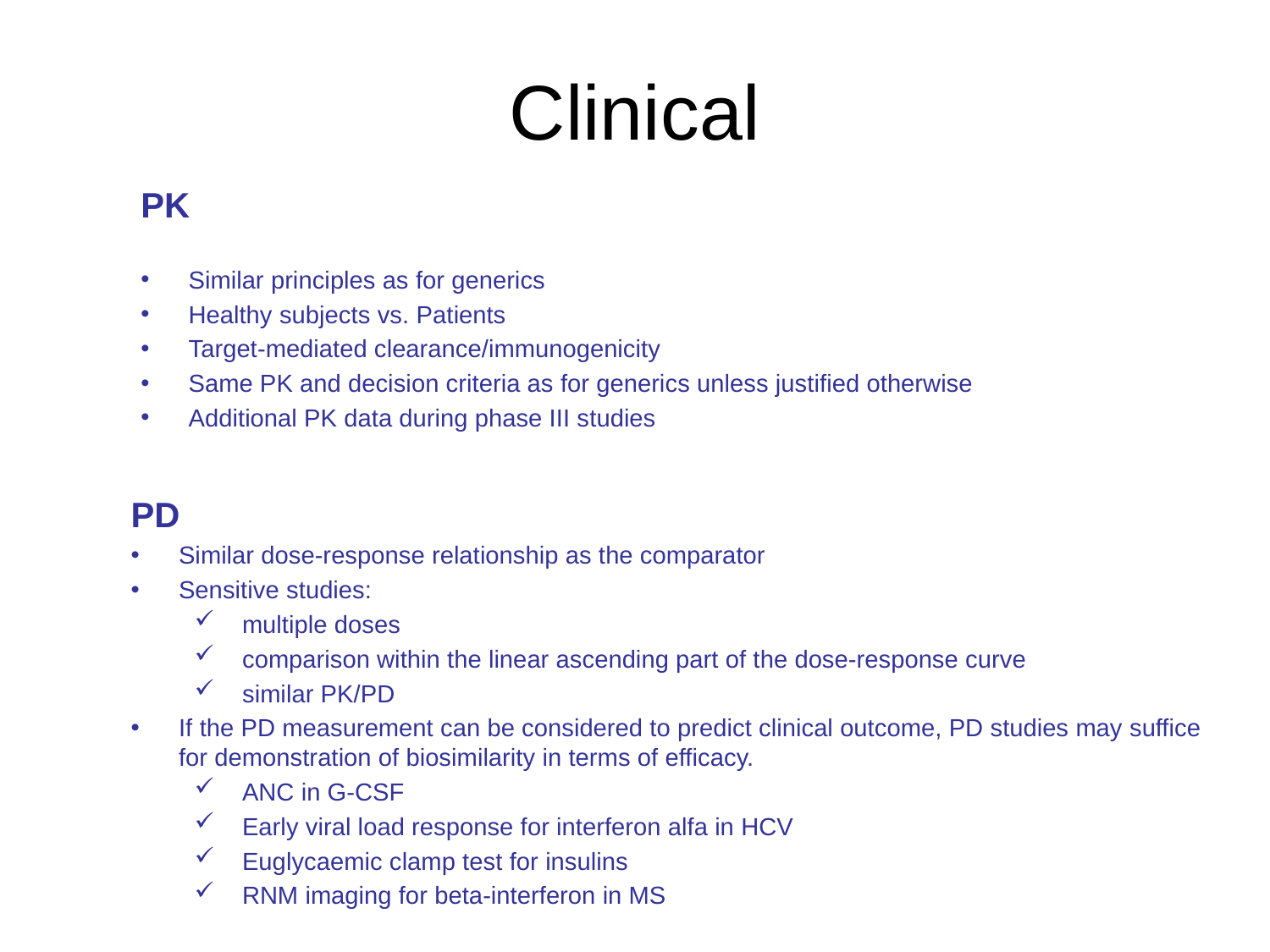

# Clinical
PK

Similar principles as for generics
Healthy subjects vs. Patients
Target-mediated clearance/immunogenicity
Same PK and decision criteria as for generics unless justified otherwise
Additional PK data during phase III studies

PD
Similar dose-response relationship as the comparator
Sensitive studies:
multiple doses
comparison within the linear ascending part of the dose-response curve
similar PK/PD
If the PD measurement can be considered to predict clinical outcome, PD studies may suffice for demonstration of biosimilarity in terms of efficacy.
ANC in G-CSF
Early viral load response for interferon alfa in HCV
Euglycaemic clamp test for insulins
RNM imaging for beta-interferon in MS